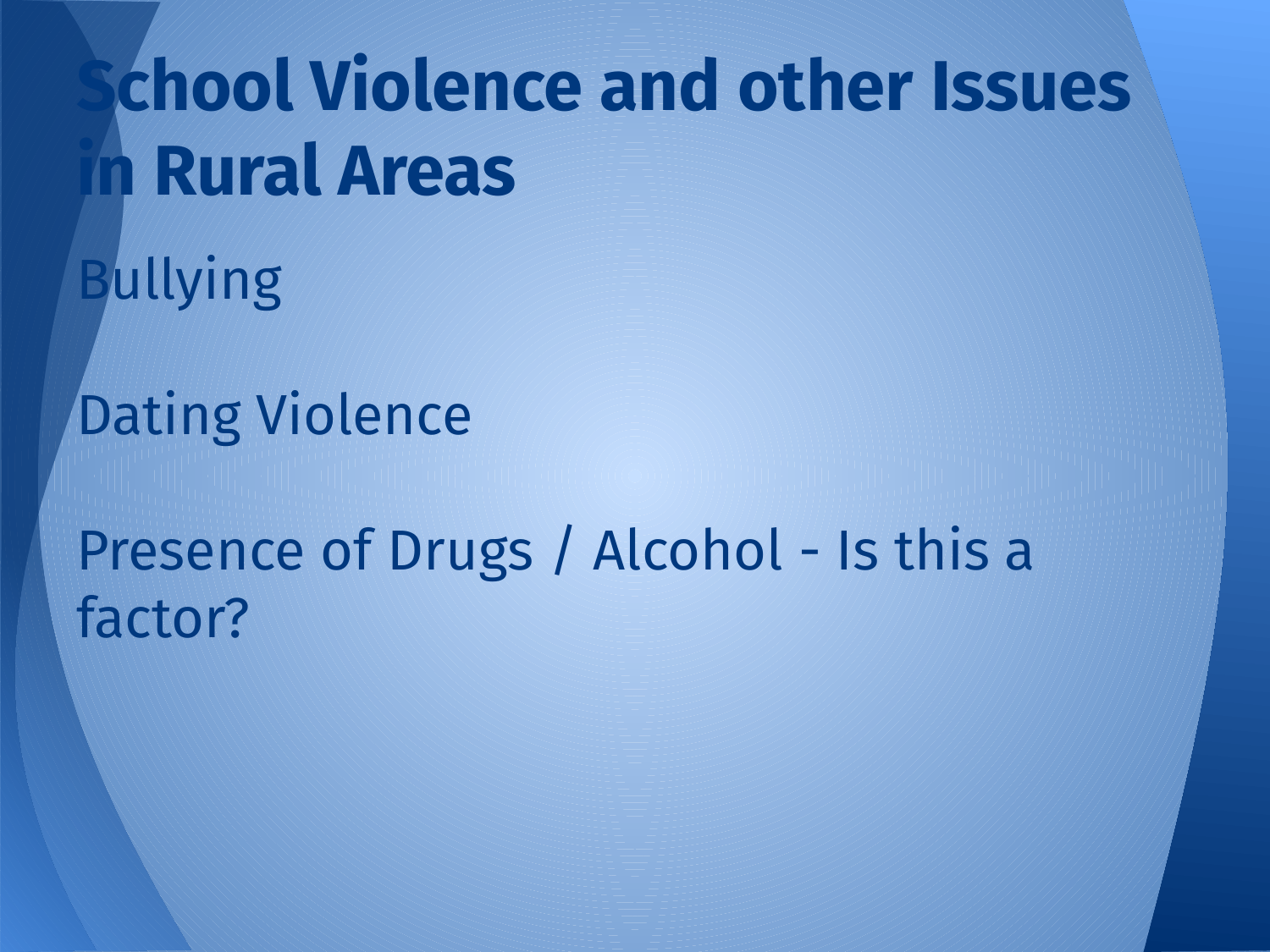

# School Violence and other Issues in Rural Areas
Bullying

Dating Violence

Presence of Drugs / Alcohol - Is this a factor?